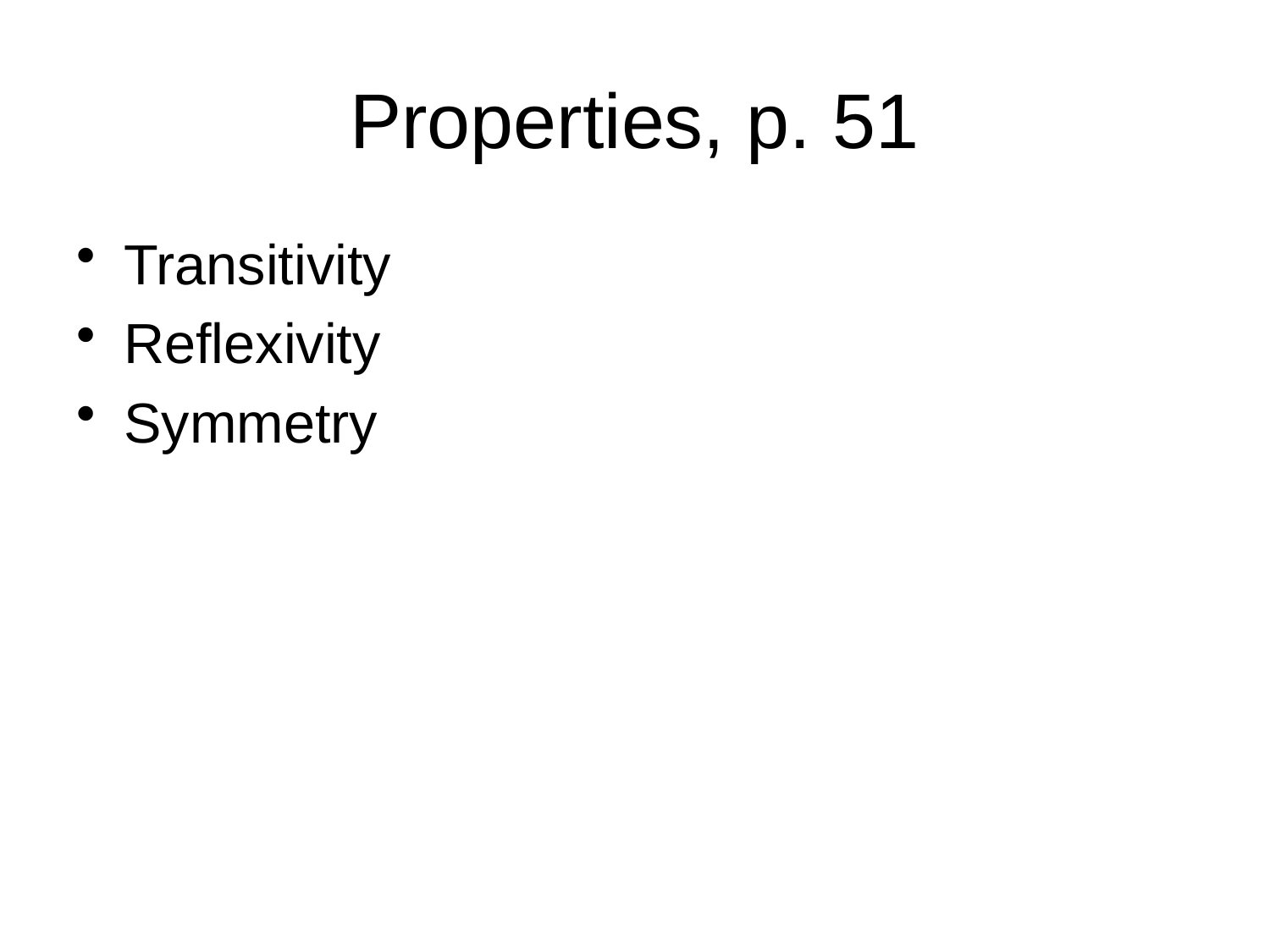

# Properties, p. 51
Transitivity
Reflexivity
Symmetry